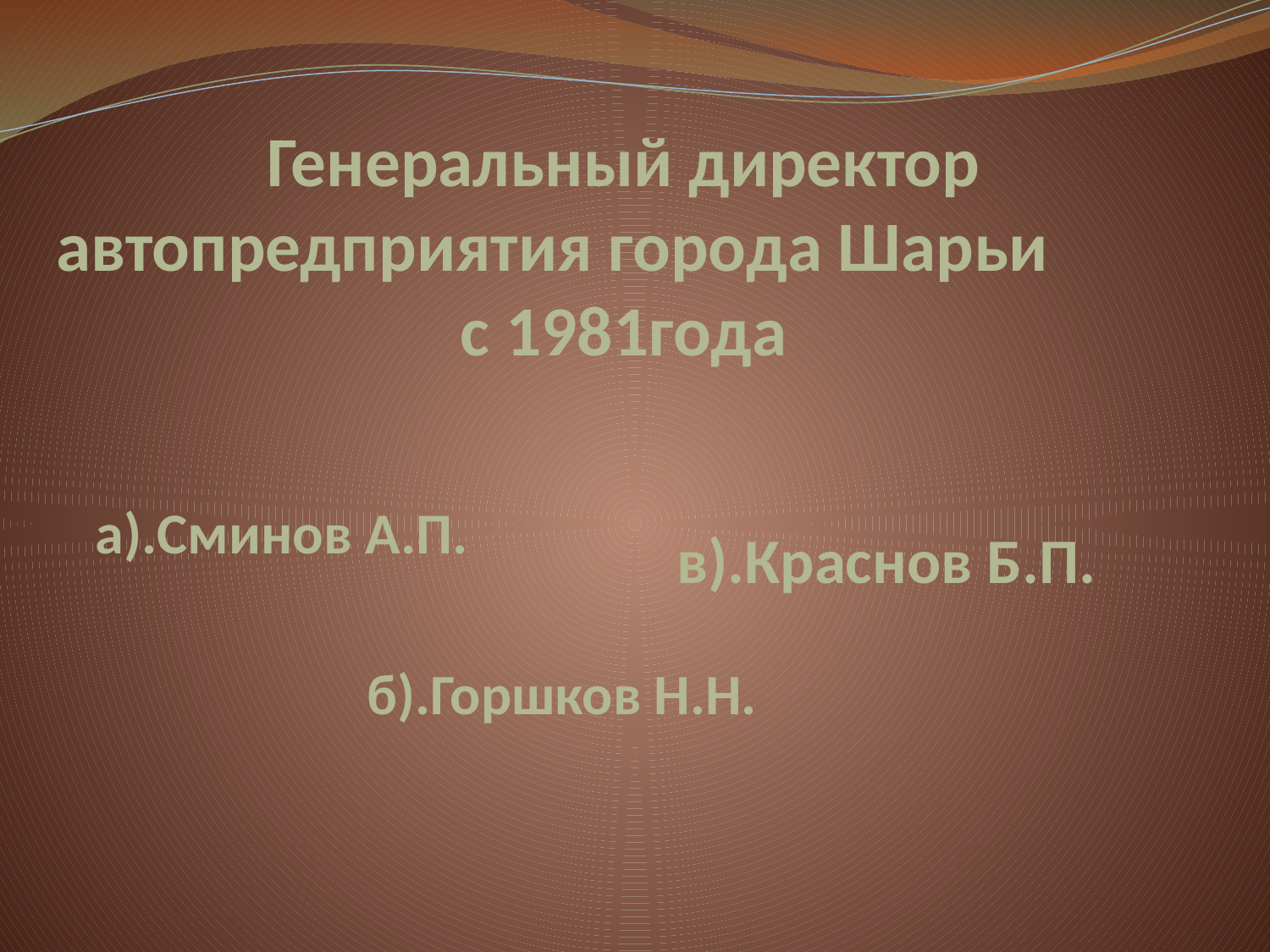

# Генеральный директор автопредприятия города Шарьи          с 1981года
а).Сминов А.П.
в).Краснов Б.П.
б).Горшков Н.Н.